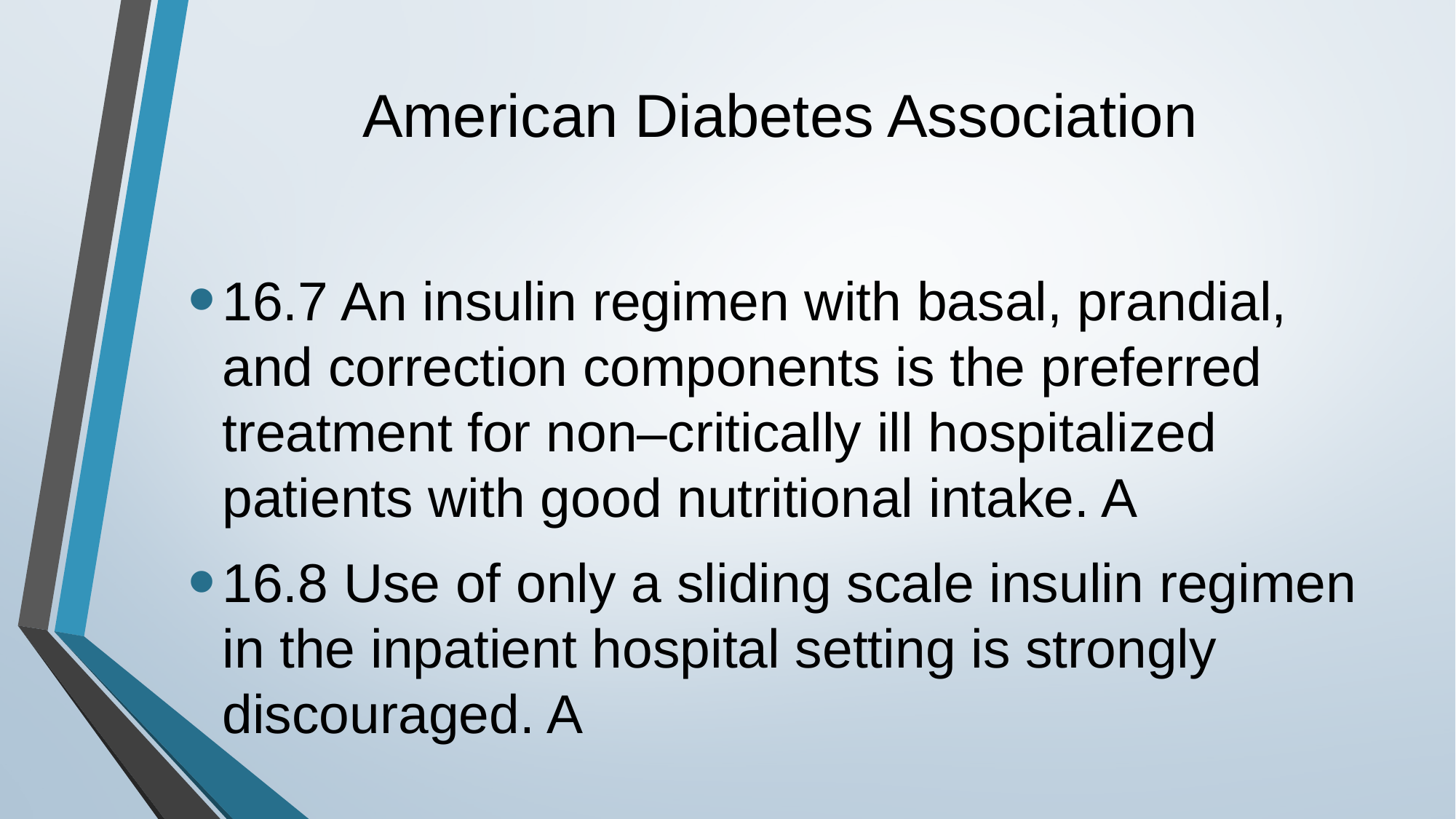

# American Diabetes Association
16.7 An insulin regimen with basal, prandial, and correction components is the preferred treatment for non–critically ill hospitalized patients with good nutritional intake. A
16.8 Use of only a sliding scale insulin regimen in the inpatient hospital setting is strongly discouraged. A